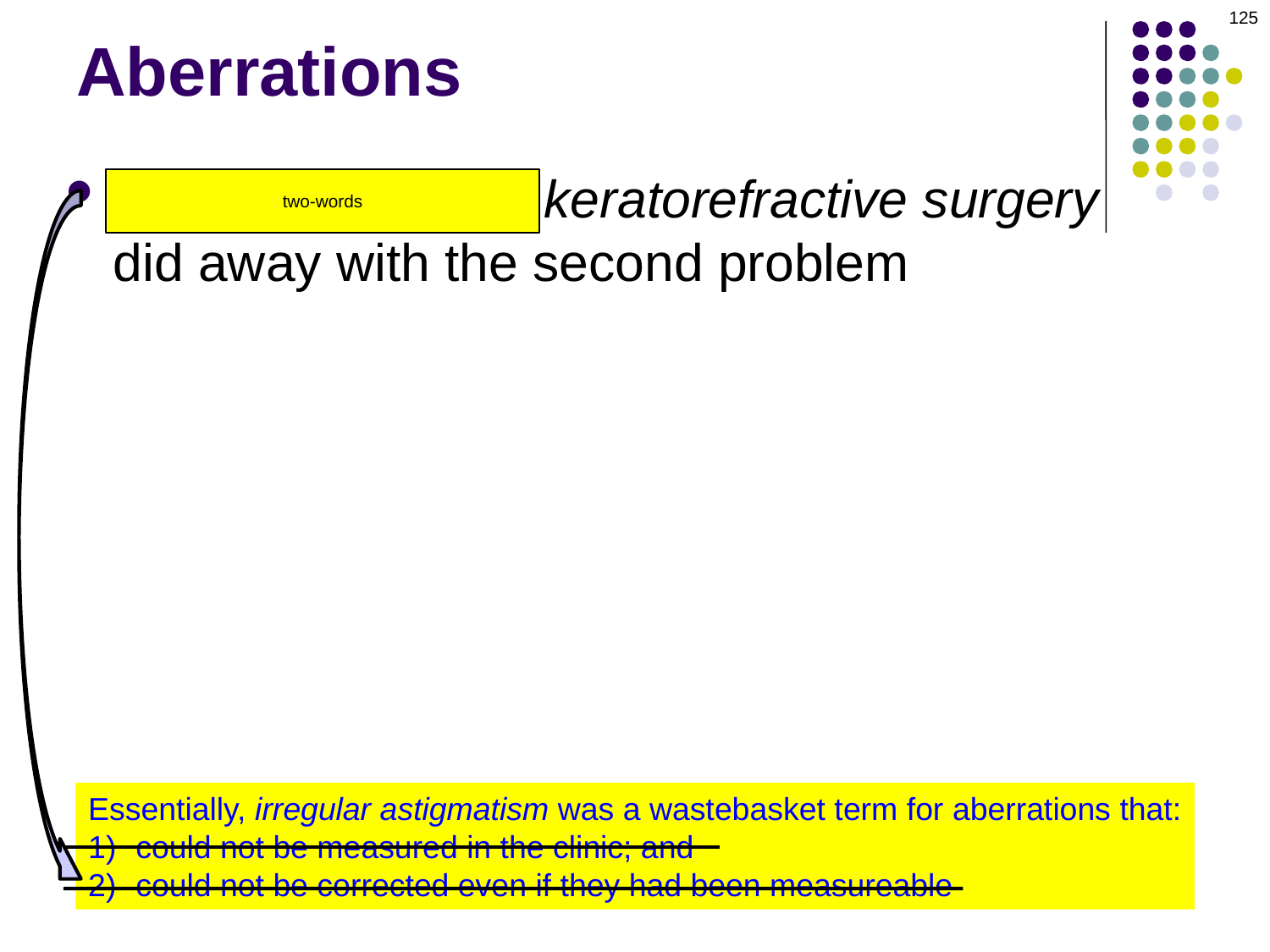

125
Aberrations
Wavefront-guided keratorefractive surgery     did away with the second problem
two-words

Essentially, irregular astigmatism was a wastebasket term for aberrations that:
could not be measured in the clinic; and
could not be corrected even if they had been measureable